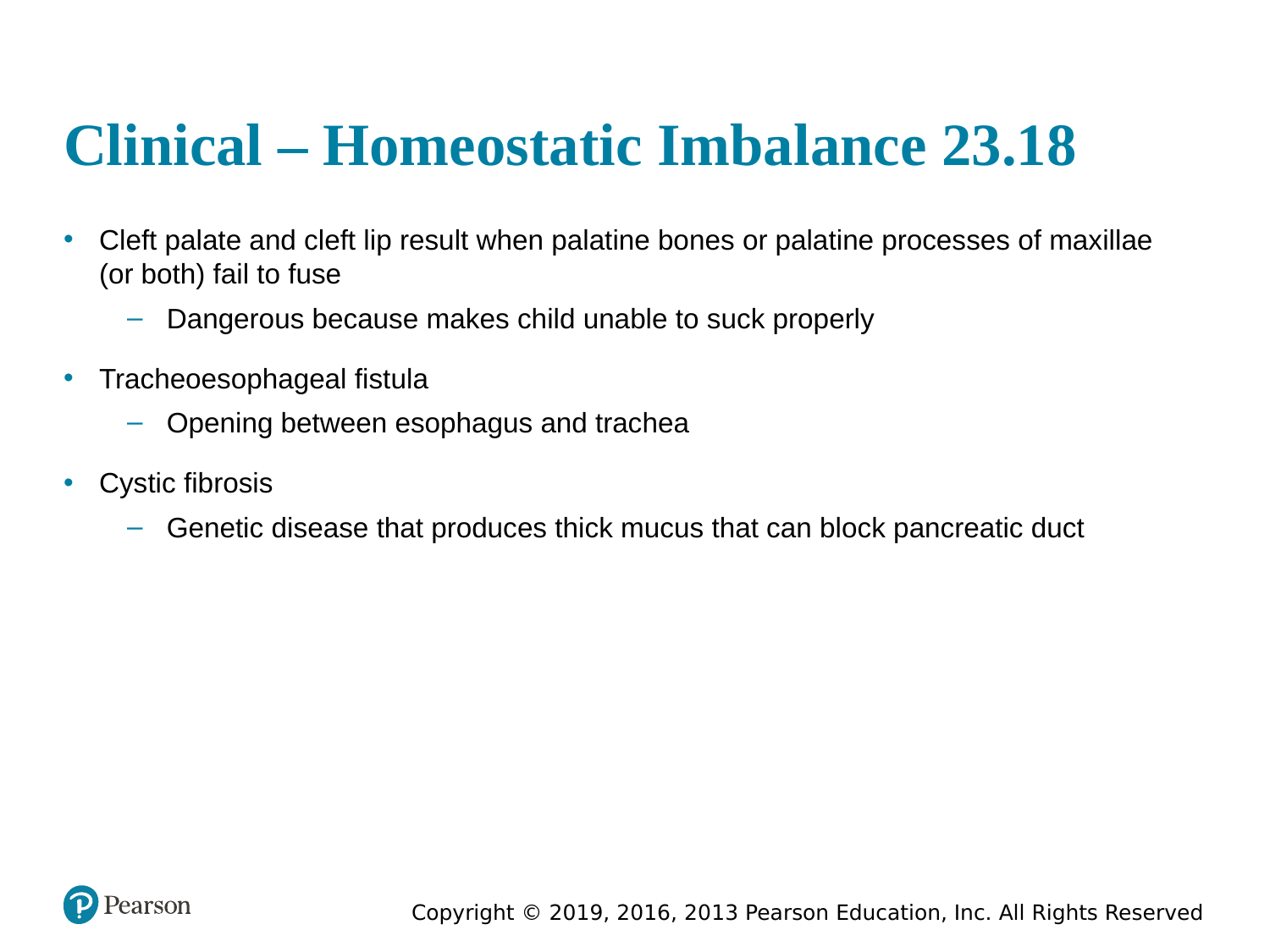

# Clinical – Homeostatic Imbalance 23.18
Cleft palate and cleft lip result when palatine bones or palatine processes of maxillae (or both) fail to fuse
Dangerous because makes child unable to suck properly
Tracheoesophageal fistula
Opening between esophagus and trachea
Cystic fibrosis
Genetic disease that produces thick mucus that can block pancreatic duct